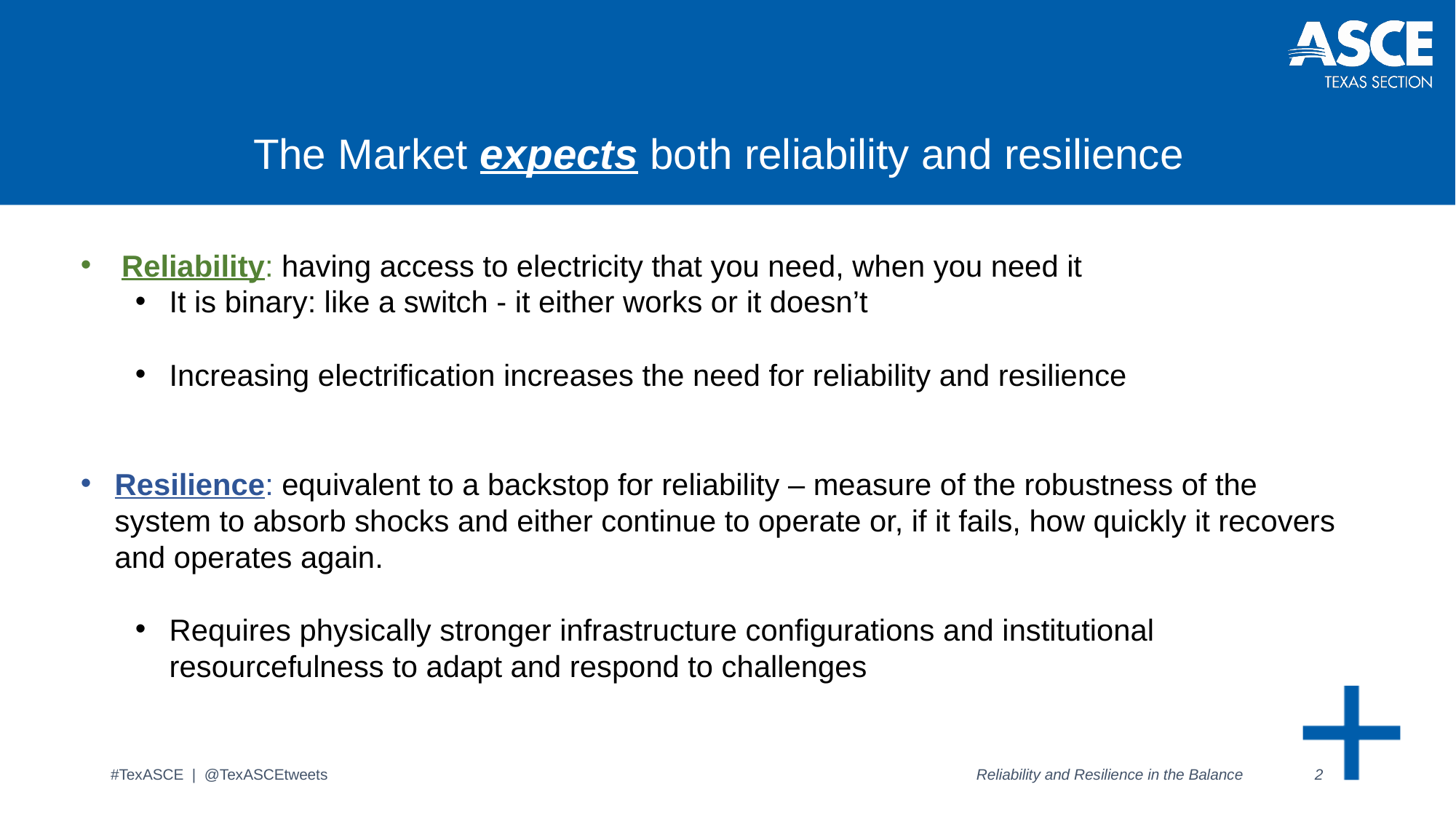

The Market expects both reliability and resilience
Reliability: having access to electricity that you need, when you need it
It is binary: like a switch - it either works or it doesn’t

Increasing electrification increases the need for reliability and resilience

Resilience: equivalent to a backstop for reliability – measure of the robustness of the system to absorb shocks and either continue to operate or, if it fails, how quickly it recovers and operates again.

Requires physically stronger infrastructure configurations and institutional resourcefulness to adapt and respond to challenges